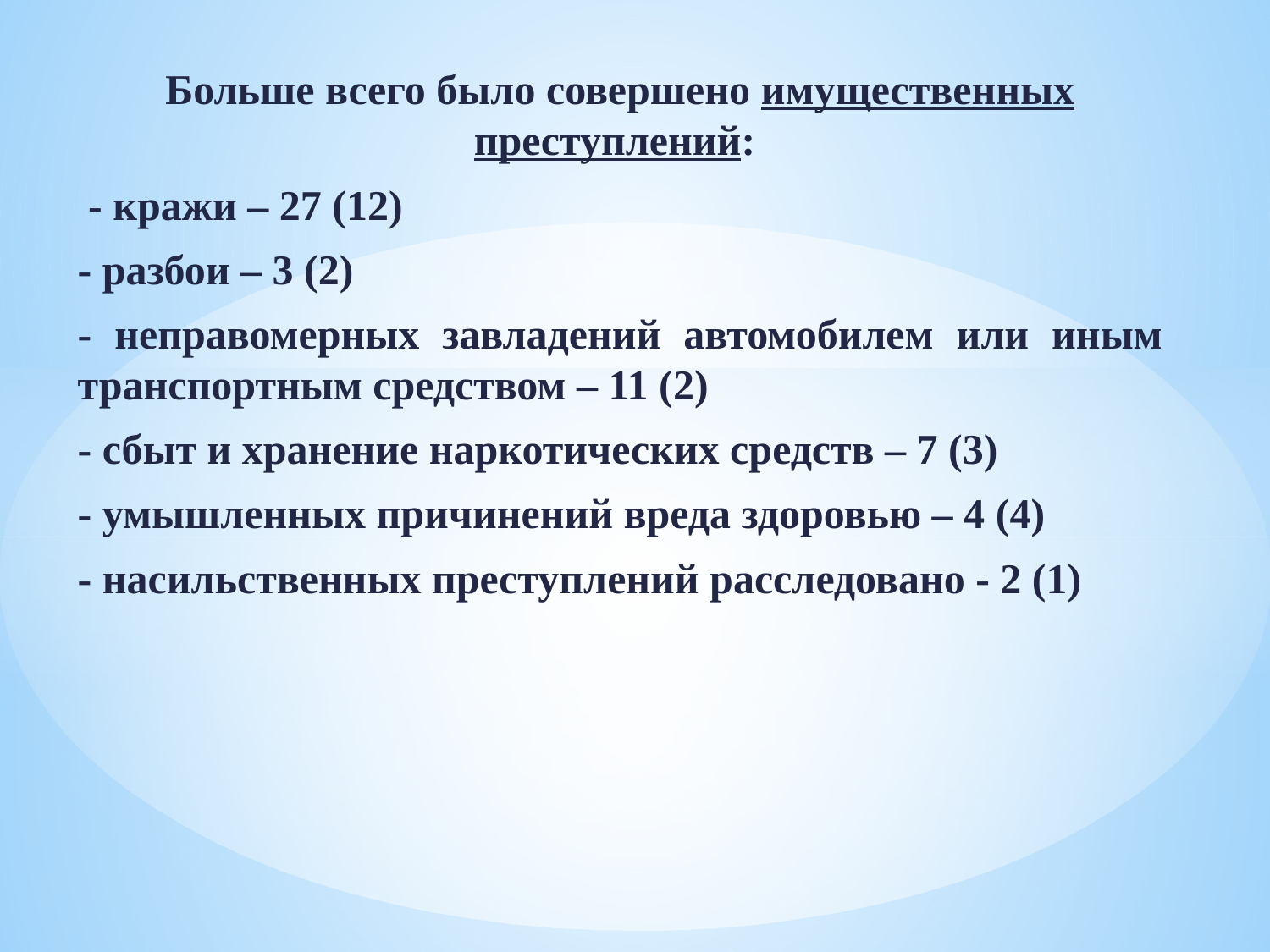

Больше всего было совершено имущественных преступлений:
 - кражи – 27 (12)
- разбои – 3 (2)
- неправомерных завладений автомобилем или иным транспортным средством – 11 (2)
- сбыт и хранение наркотических средств – 7 (3)
- умышленных причинений вреда здоровью – 4 (4)
- насильственных преступлений расследовано - 2 (1)